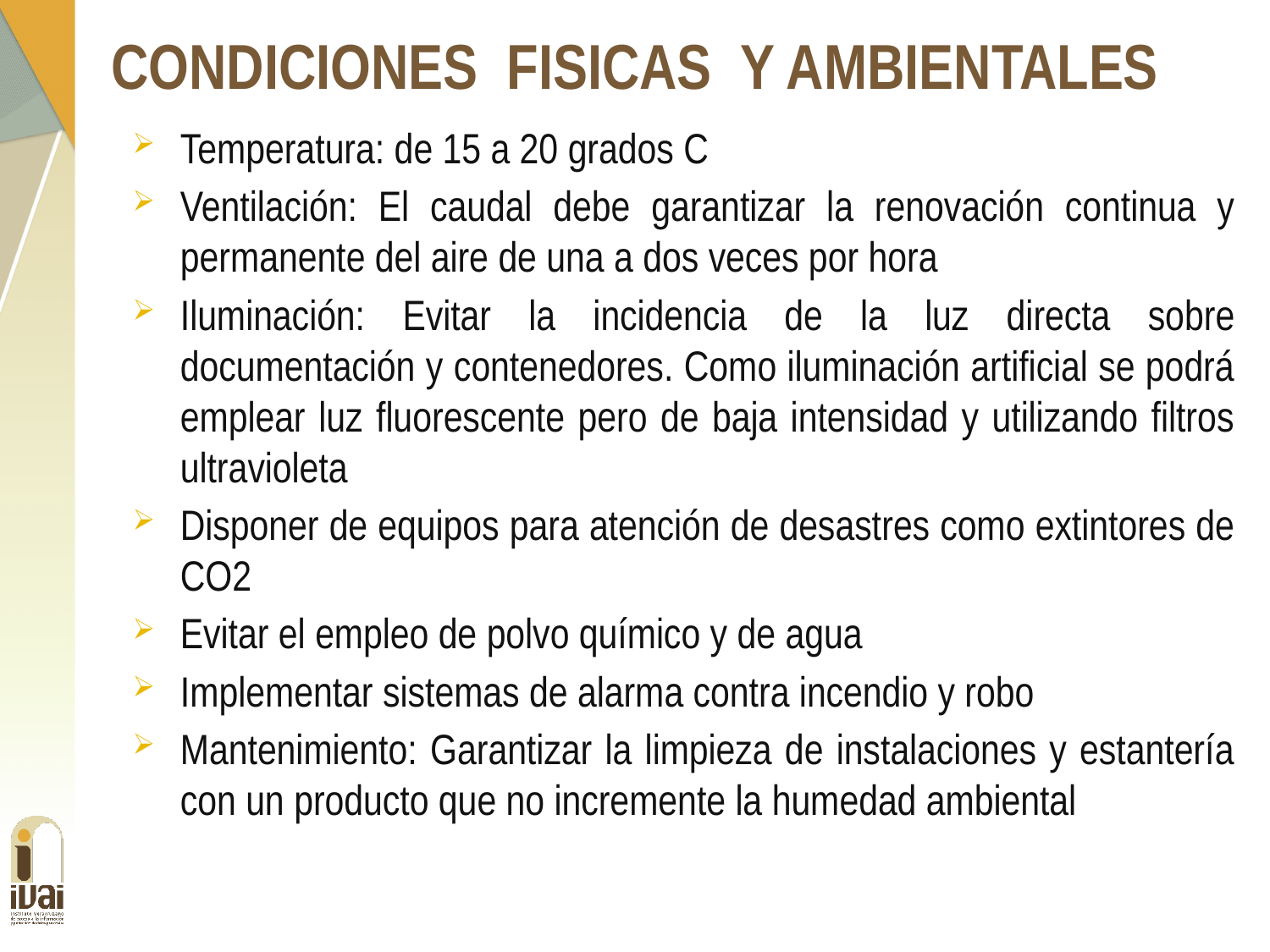

CONDICIONES  FISICAS  Y AMBIENTALES
Temperatura: de 15 a 20 grados C
Ventilación: El caudal debe garantizar la renovación continua y permanente del aire de una a dos veces por hora
Iluminación: Evitar la incidencia de la luz directa sobre documentación y contenedores. Como iluminación artificial se podrá emplear luz fluorescente pero de baja intensidad y utilizando filtros ultravioleta
Disponer de equipos para atención de desastres como extintores de CO2
Evitar el empleo de polvo químico y de agua
Implementar sistemas de alarma contra incendio y robo
Mantenimiento: Garantizar la limpieza de instalaciones y estantería con un producto que no incremente la humedad ambiental